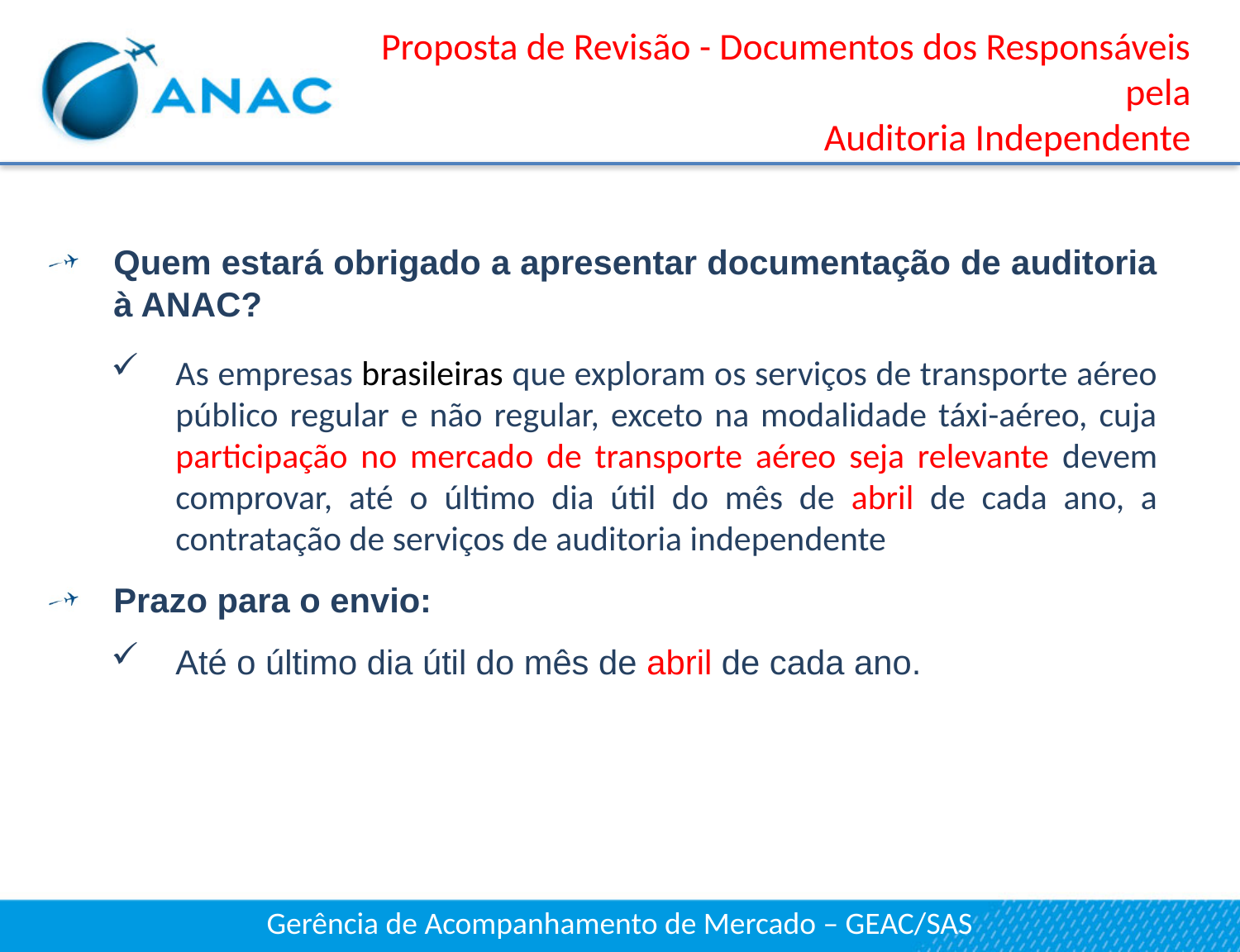

# Proposta de Revisão - Documentos dos Responsáveis pela Auditoria Independente

Quem estará obrigado a apresentar documentação de auditoria à ANAC?
As empresas brasileiras que exploram os serviços de transporte aéreo público regular e não regular, exceto na modalidade táxi-aéreo, cuja participação no mercado de transporte aéreo seja relevante devem comprovar, até o último dia útil do mês de abril de cada ano, a contratação de serviços de auditoria independente
Prazo para o envio:
Até o último dia útil do mês de abril de cada ano.

Gerência de Acompanhamento de Mercado – GEAC/SAS